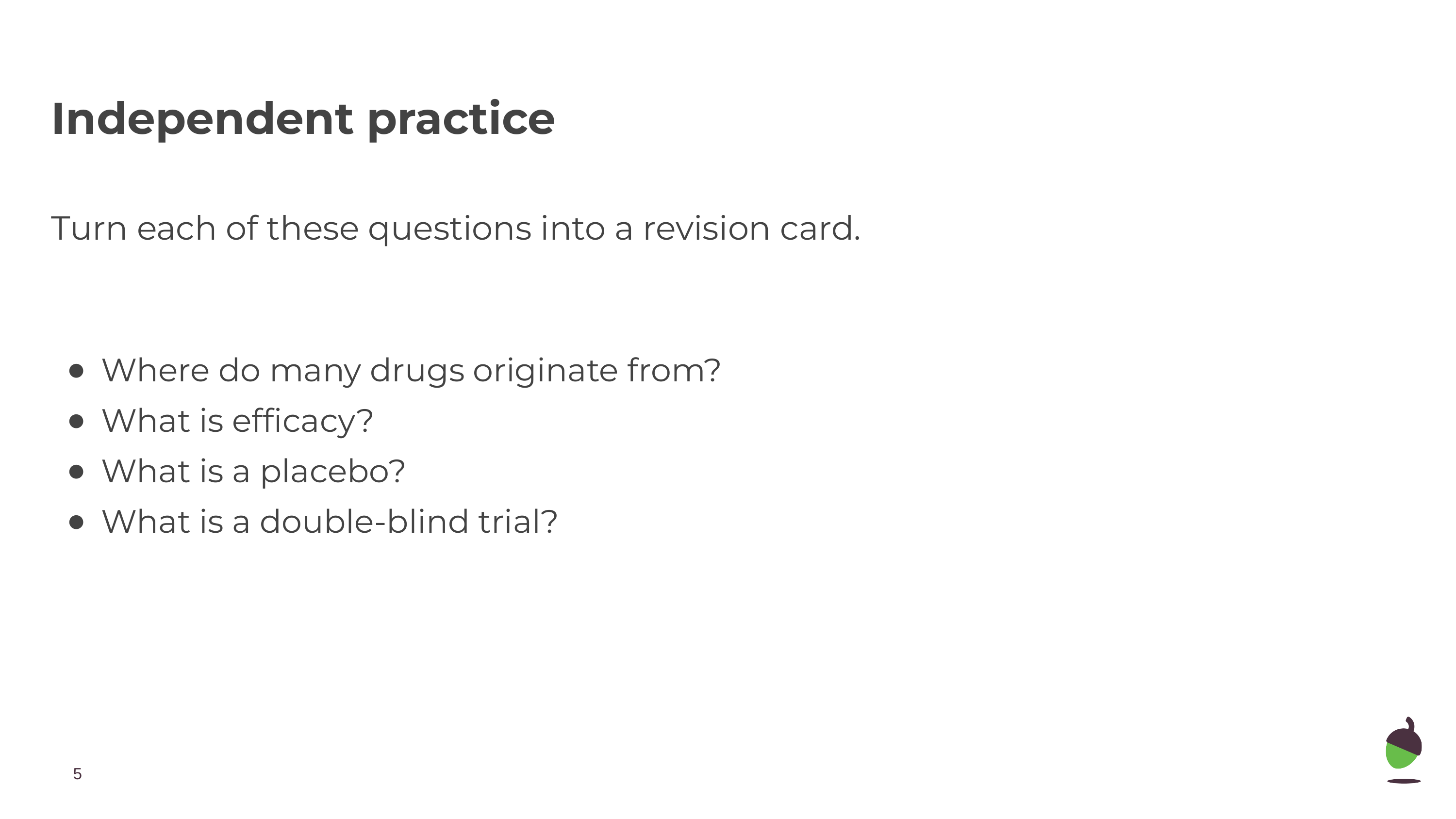

# Independent practice
Turn each of these questions into a revision card.

Where do many drugs originate from?
What is efficacy?
What is a placebo?
What is a double-blind trial?
5